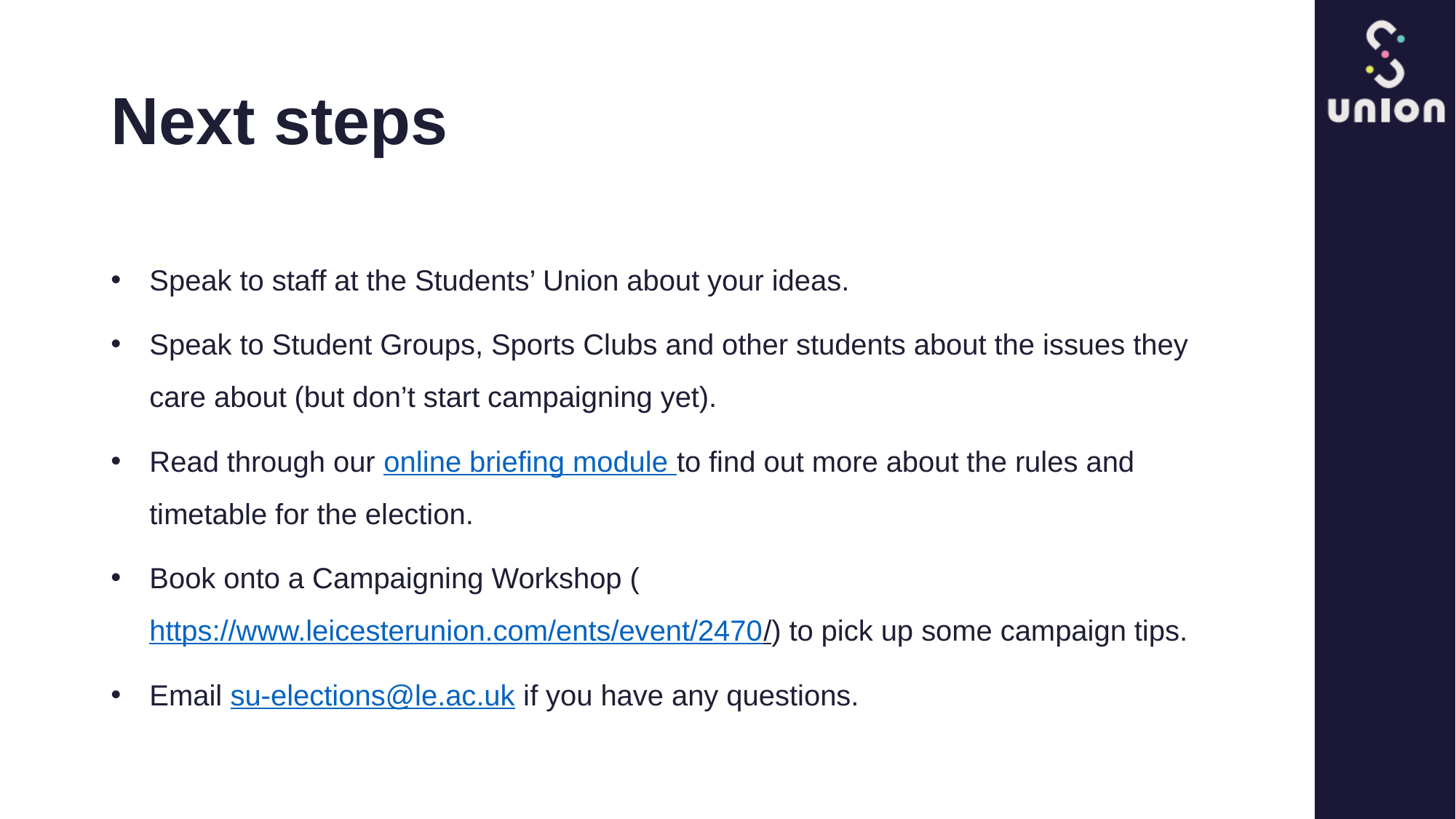

# Next steps
Speak to staff at the Students’ Union about your ideas.
Speak to Student Groups, Sports Clubs and other students about the issues they care about (but don’t start campaigning yet).
Read through our online briefing module to find out more about the rules and timetable for the election.
Book onto a Campaigning Workshop (https://www.leicesterunion.com/ents/event/2470/) to pick up some campaign tips.
Email su-elections@le.ac.uk if you have any questions.